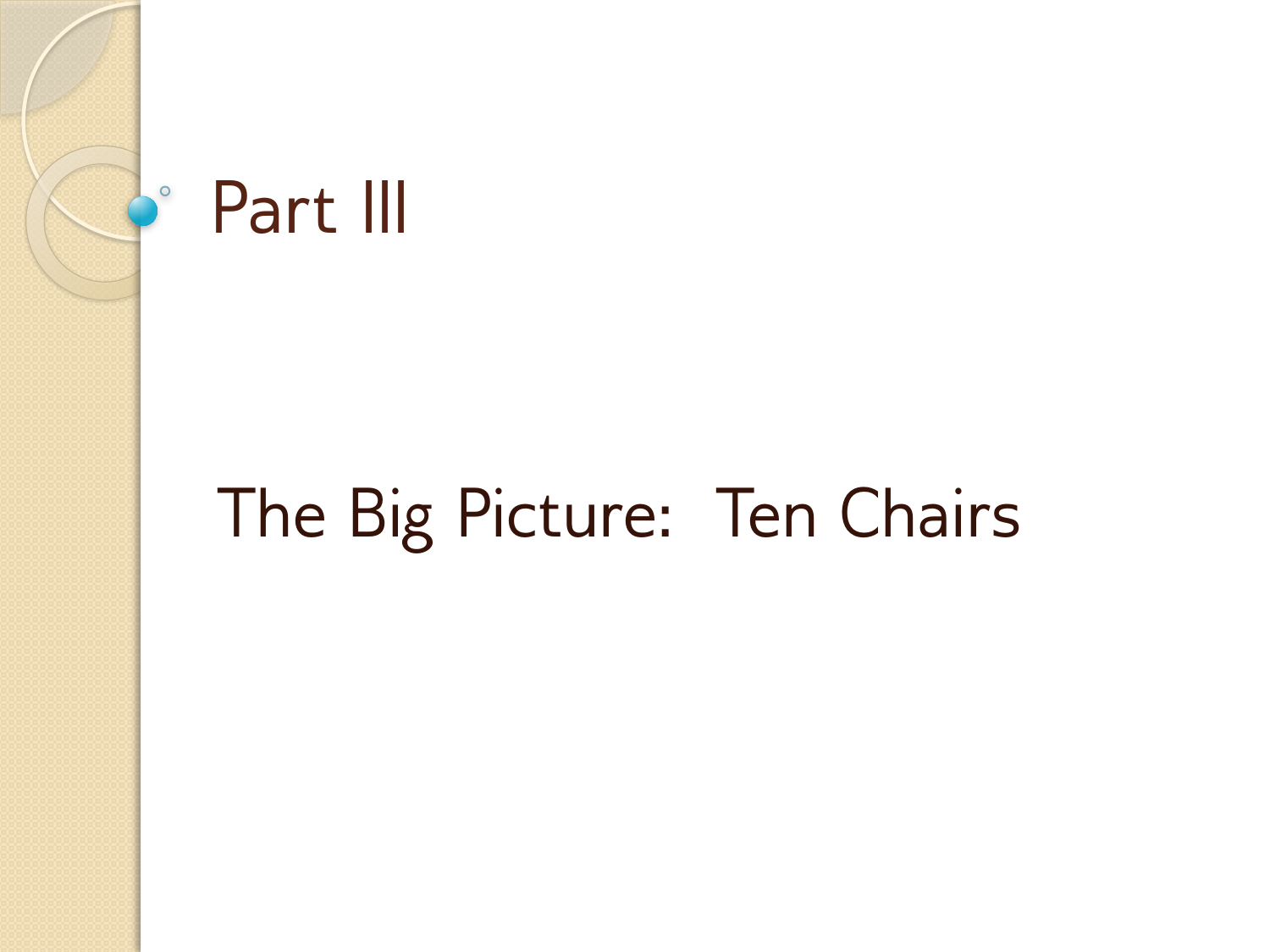

# Part III
The Big Picture:  Ten Chairs